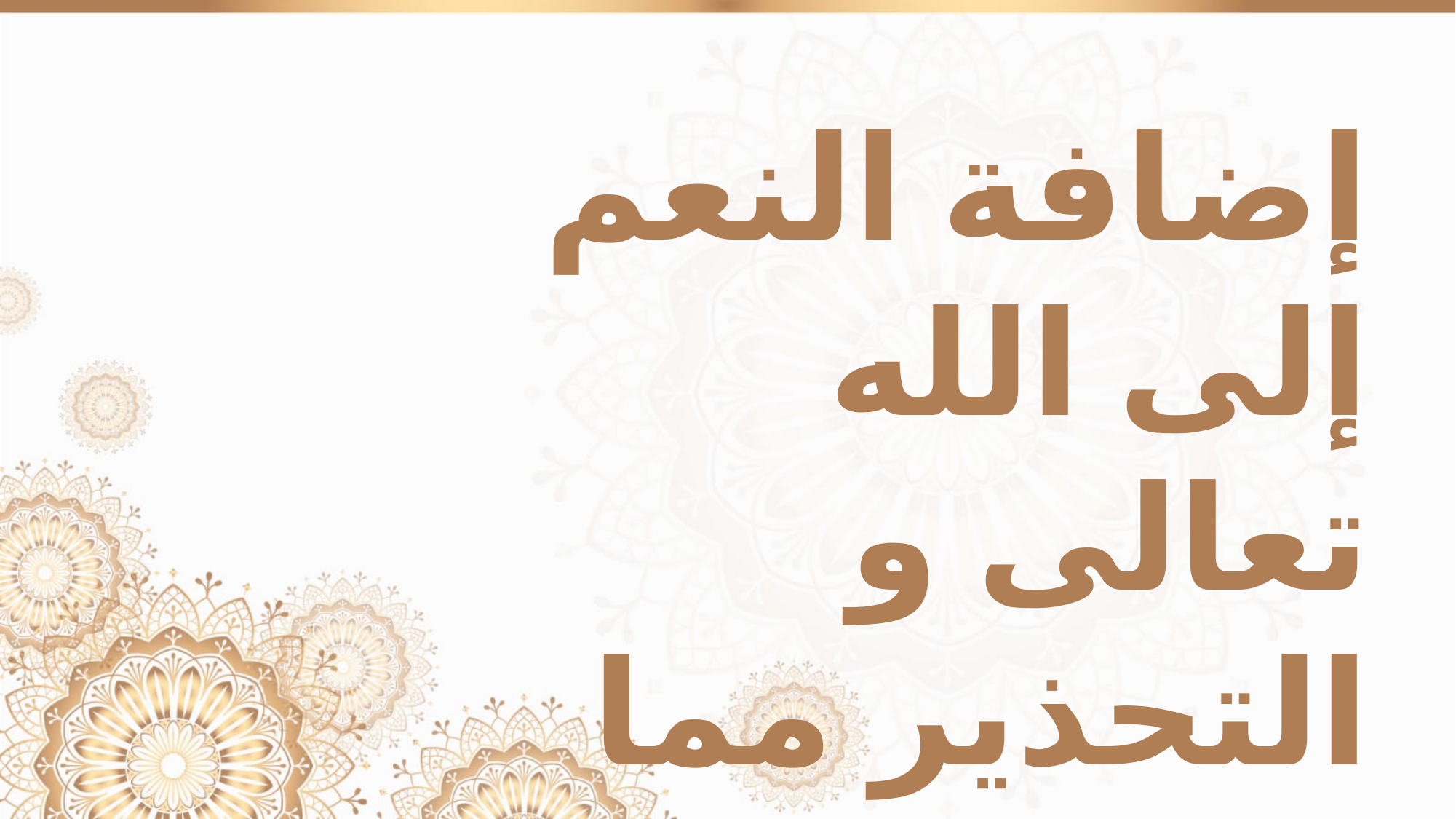

إضافة النعم إلى الله تعالى و التحذير مما يضاد ذلك